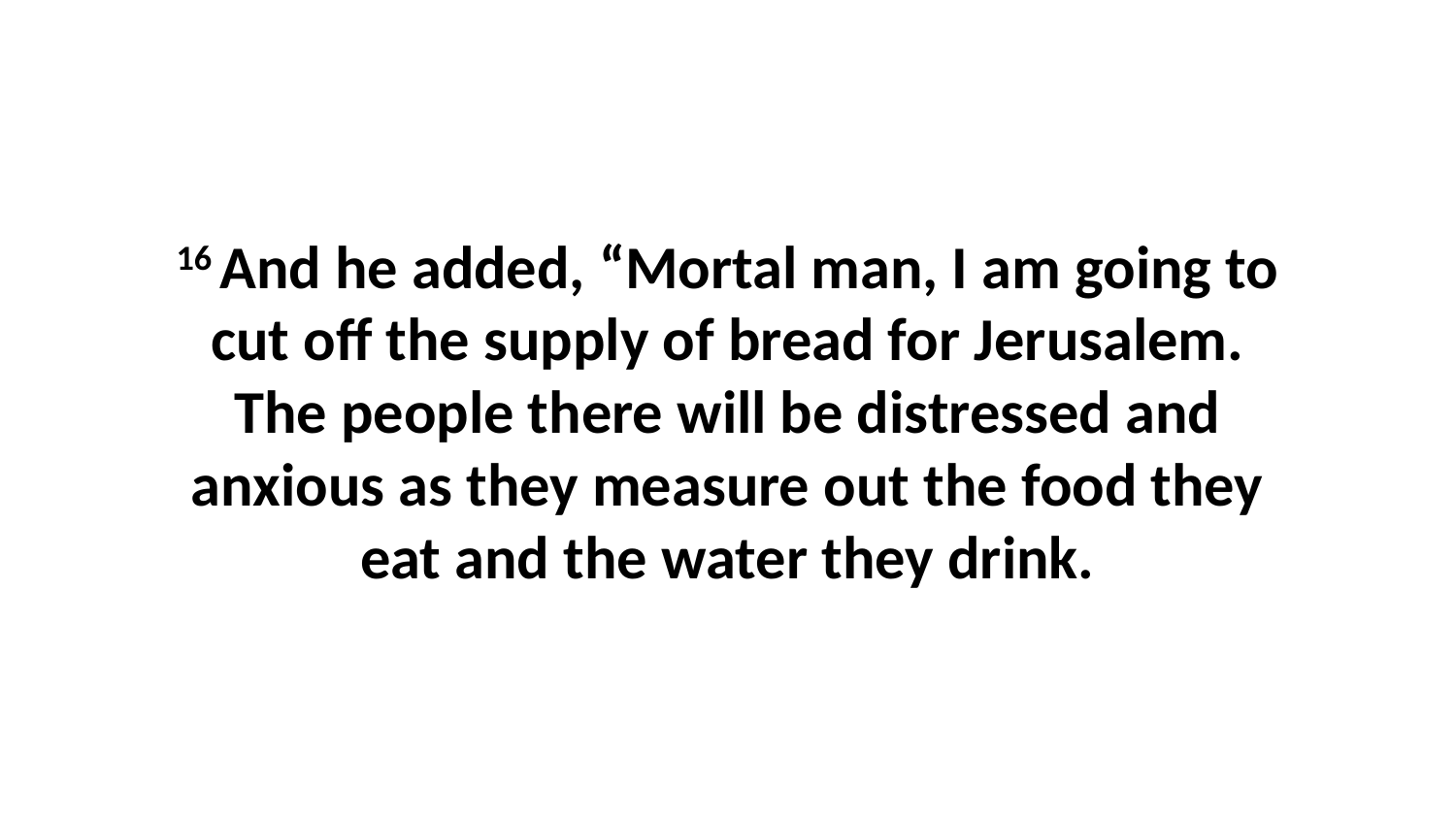

16 And he added, “Mortal man, I am going to cut off the supply of bread for Jerusalem. The people there will be distressed and anxious as they measure out the food they eat and the water they drink.